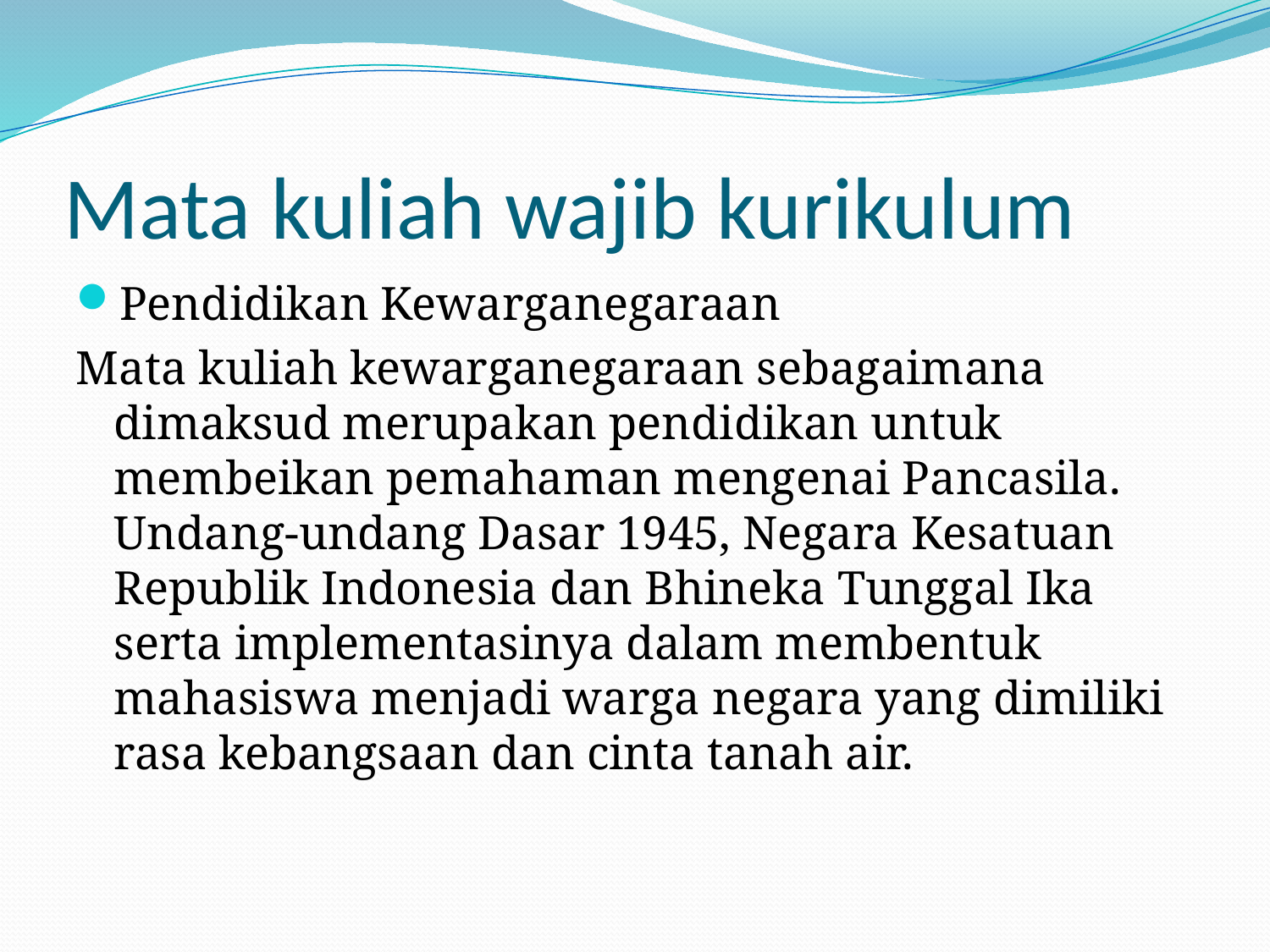

# Mata kuliah wajib kurikulum
Pendidikan Kewarganegaraan
Mata kuliah kewarganegaraan sebagaimana dimaksud merupakan pendidikan untuk membeikan pemahaman mengenai Pancasila. Undang-undang Dasar 1945, Negara Kesatuan Republik Indonesia dan Bhineka Tunggal Ika serta implementasinya dalam membentuk mahasiswa menjadi warga negara yang dimiliki rasa kebangsaan dan cinta tanah air.